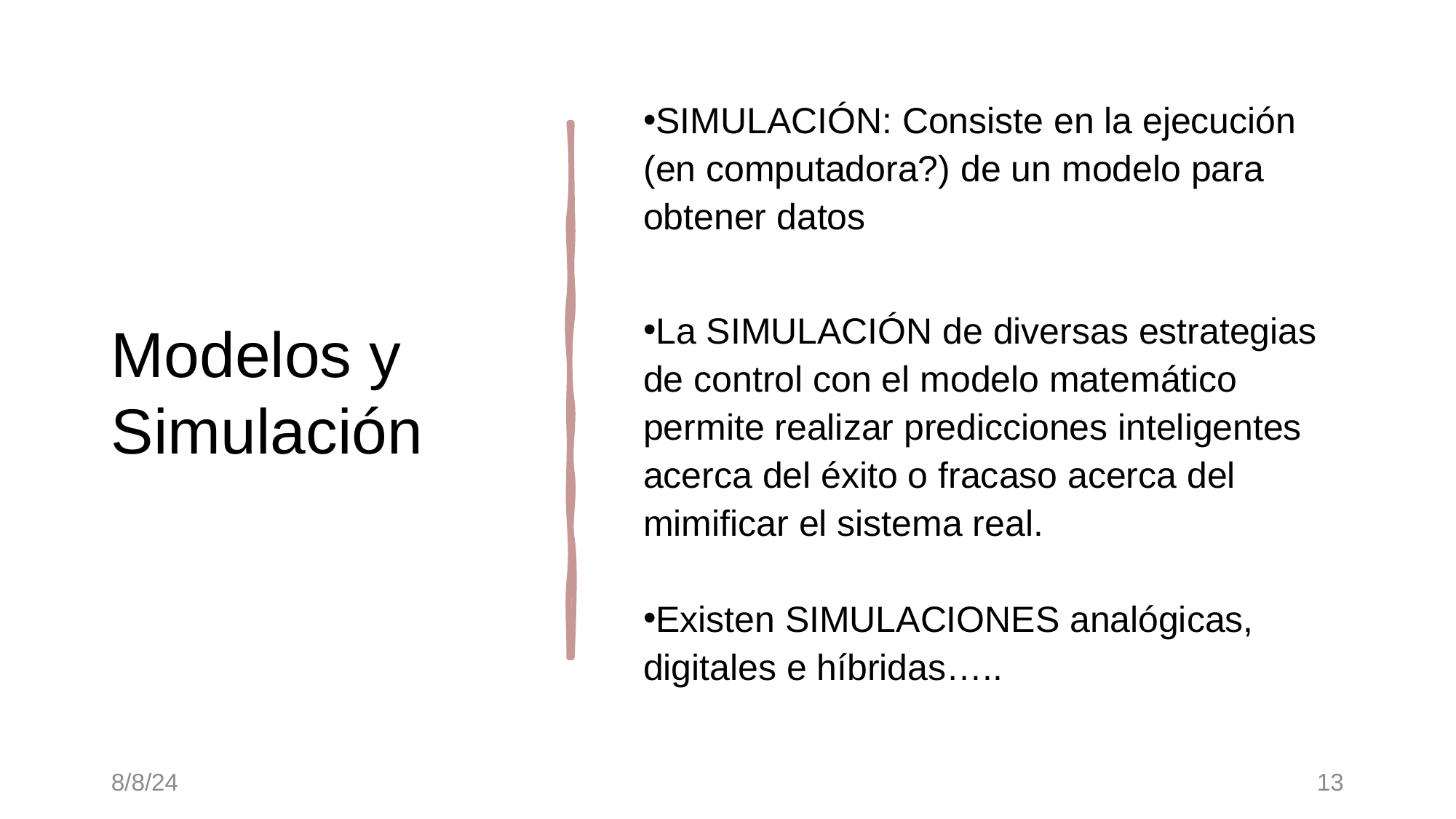

# Modelos y Simulación
SIMULACIÓN: Consiste en la ejecución (en computadora?) de un modelo para obtener datos

La SIMULACIÓN de diversas estrategias de control con el modelo matemático permite realizar predicciones inteligentes acerca del éxito o fracaso acerca del mimificar el sistema real.

Existen SIMULACIONES analógicas, digitales e híbridas…..

8/8/24
13